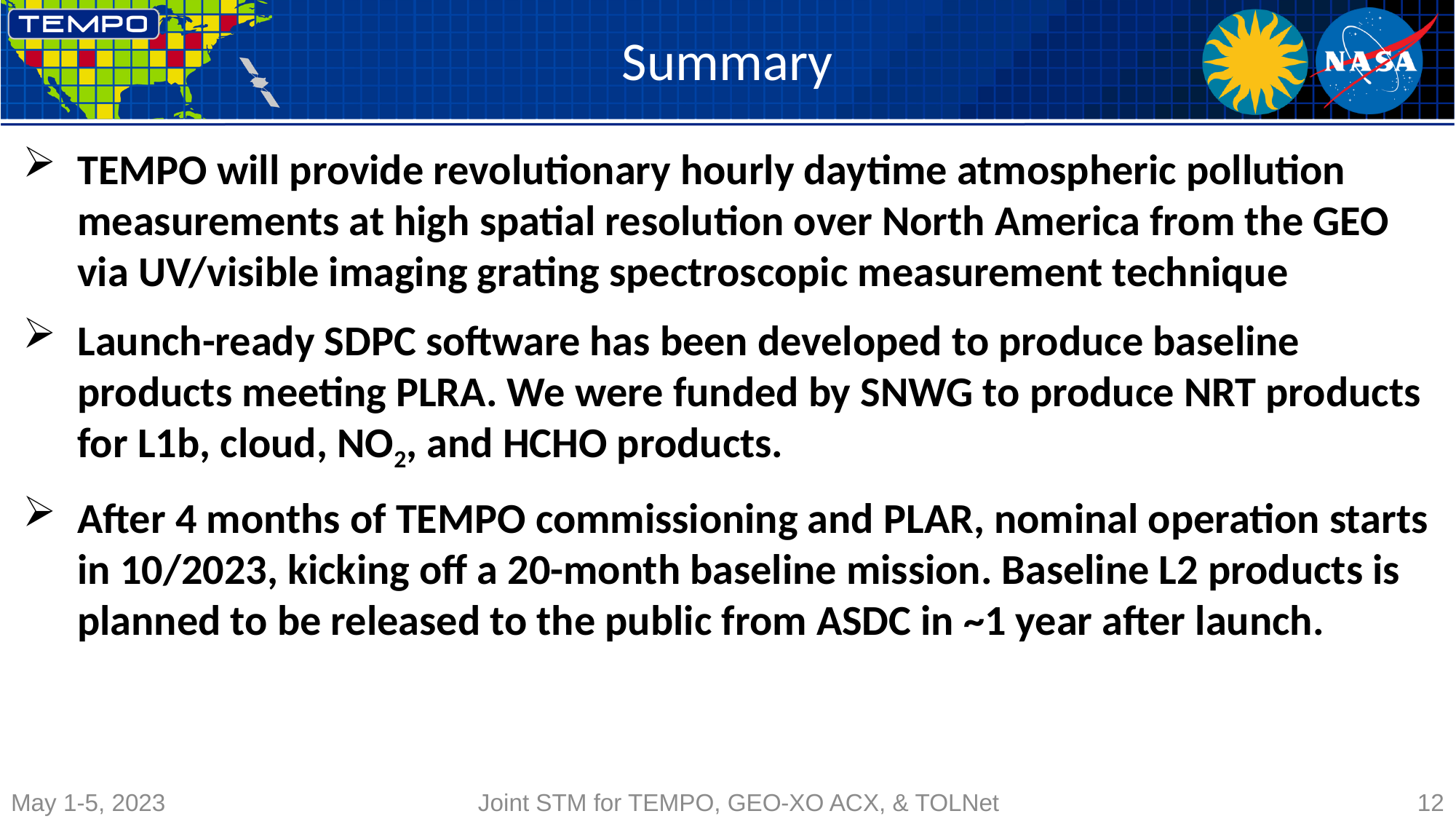

# Summary
TEMPO will provide revolutionary hourly daytime atmospheric pollution measurements at high spatial resolution over North America from the GEO via UV/visible imaging grating spectroscopic measurement technique
Launch-ready SDPC software has been developed to produce baseline products meeting PLRA. We were funded by SNWG to produce NRT products for L1b, cloud, NO2, and HCHO products.
After 4 months of TEMPO commissioning and PLAR, nominal operation starts in 10/2023, kicking off a 20-month baseline mission. Baseline L2 products is planned to be released to the public from ASDC in ~1 year after launch.

May 1-5, 2023
Joint STM for TEMPO, GEO-XO ACX, & TOLNet
12